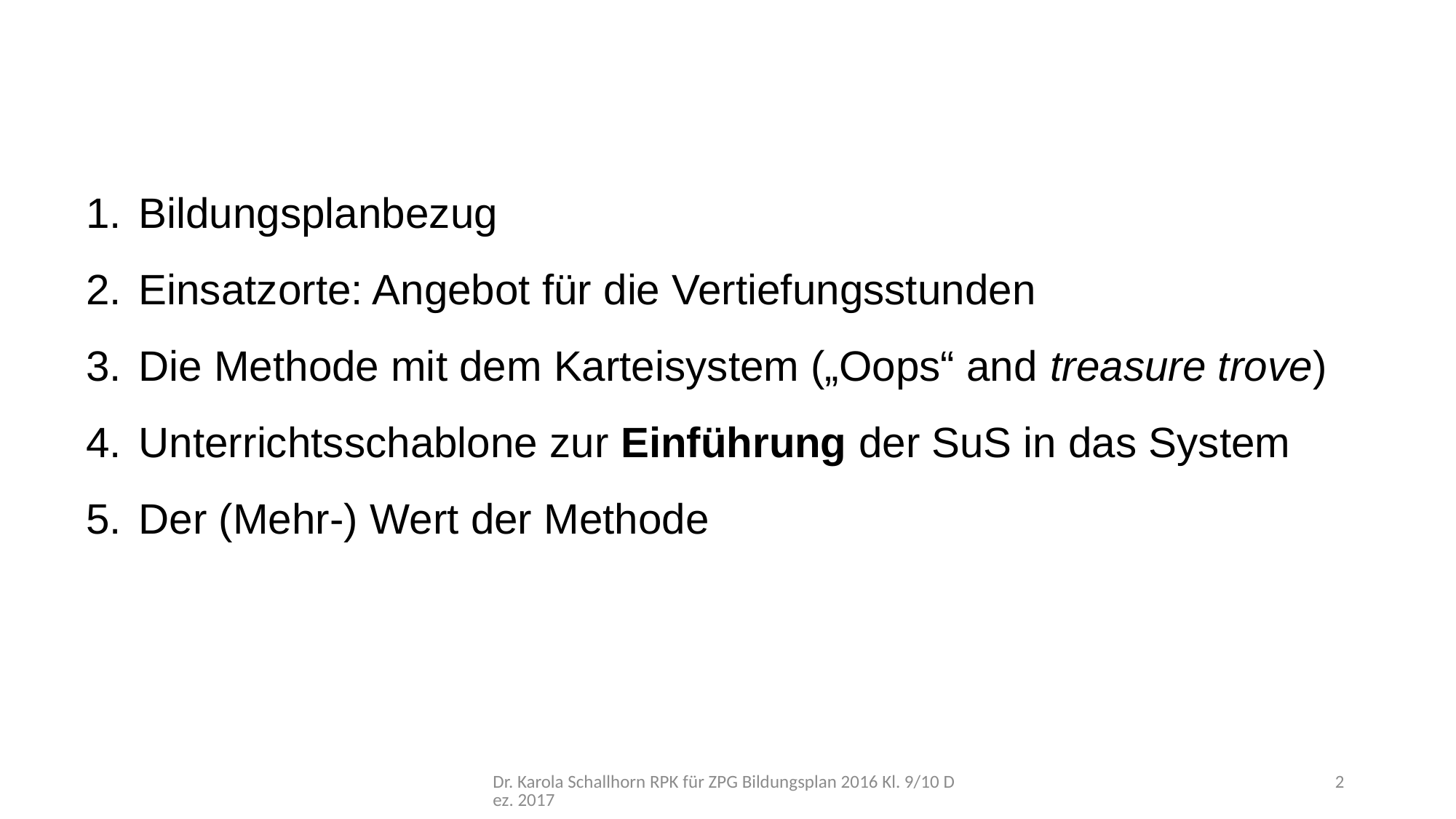

Bildungsplanbezug
 Einsatzorte: Angebot für die Vertiefungsstunden
 Die Methode mit dem Karteisystem („Oops“ and treasure trove)
 Unterrichtsschablone zur Einführung der SuS in das System
 Der (Mehr-) Wert der Methode
Dr. Karola Schallhorn RPK für ZPG Bildungsplan 2016 Kl. 9/10 Dez. 2017
2